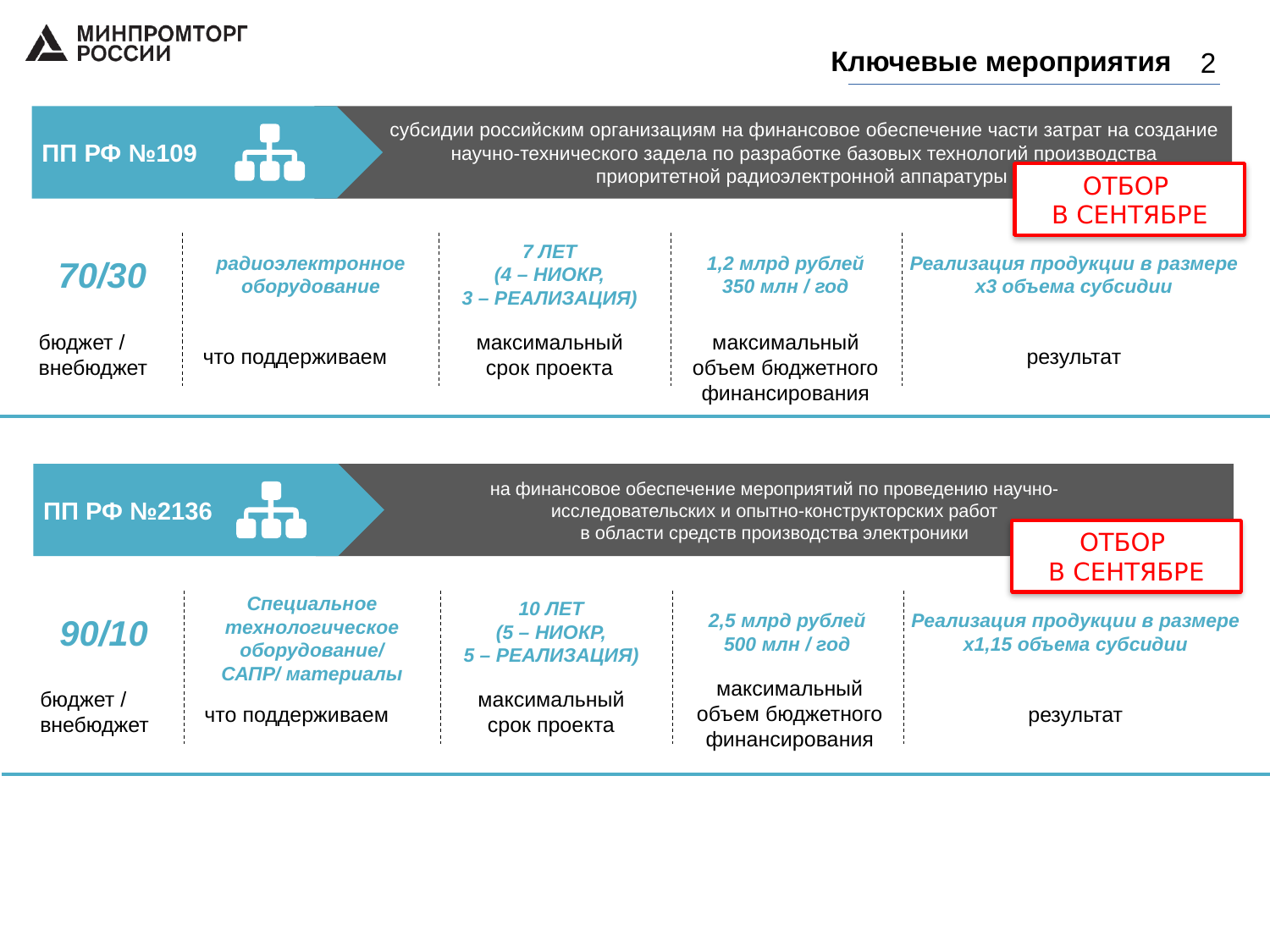

субсидии российским организациям на финансовое обеспечение части затрат на создание научно-технического задела по разработке базовых технологий производства приоритетной радиоэлектронной аппаратуры
Ключевые мероприятия
2
на финансовое обеспечение мероприятий по проведению научно-
исследовательских и опытно-конструкторских работ
в области средств производства электроники
ПП РФ №109

ОТБОР
В СЕНТЯБРЕ
7 ЛЕТ
(4 – НИОКР,
3 – РЕАЛИЗАЦИЯ)
радиоэлектронное
оборудование
1,2 млрд рублей
350 млн / год
Реализация продукции в размере
х3 объема субсидии
70/30
бюджет /
внебюджет
максимальный
срок проекта
максимальный
объем бюджетного
финансирования
что поддерживаем
результат
ПП РФ №2136

ОТБОР
В СЕНТЯБРЕ
Специальное
технологическое
оборудование/
САПР/ материалы
10 ЛЕТ
(5 – НИОКР,
5 – РЕАЛИЗАЦИЯ)
2,5 млрд рублей
500 млн / год
Реализация продукции в размере
х1,15 объема субсидии
90/10
максимальный
объем бюджетного
финансирования
бюджет /
внебюджет
максимальный
срок проекта
что поддерживаем
результат